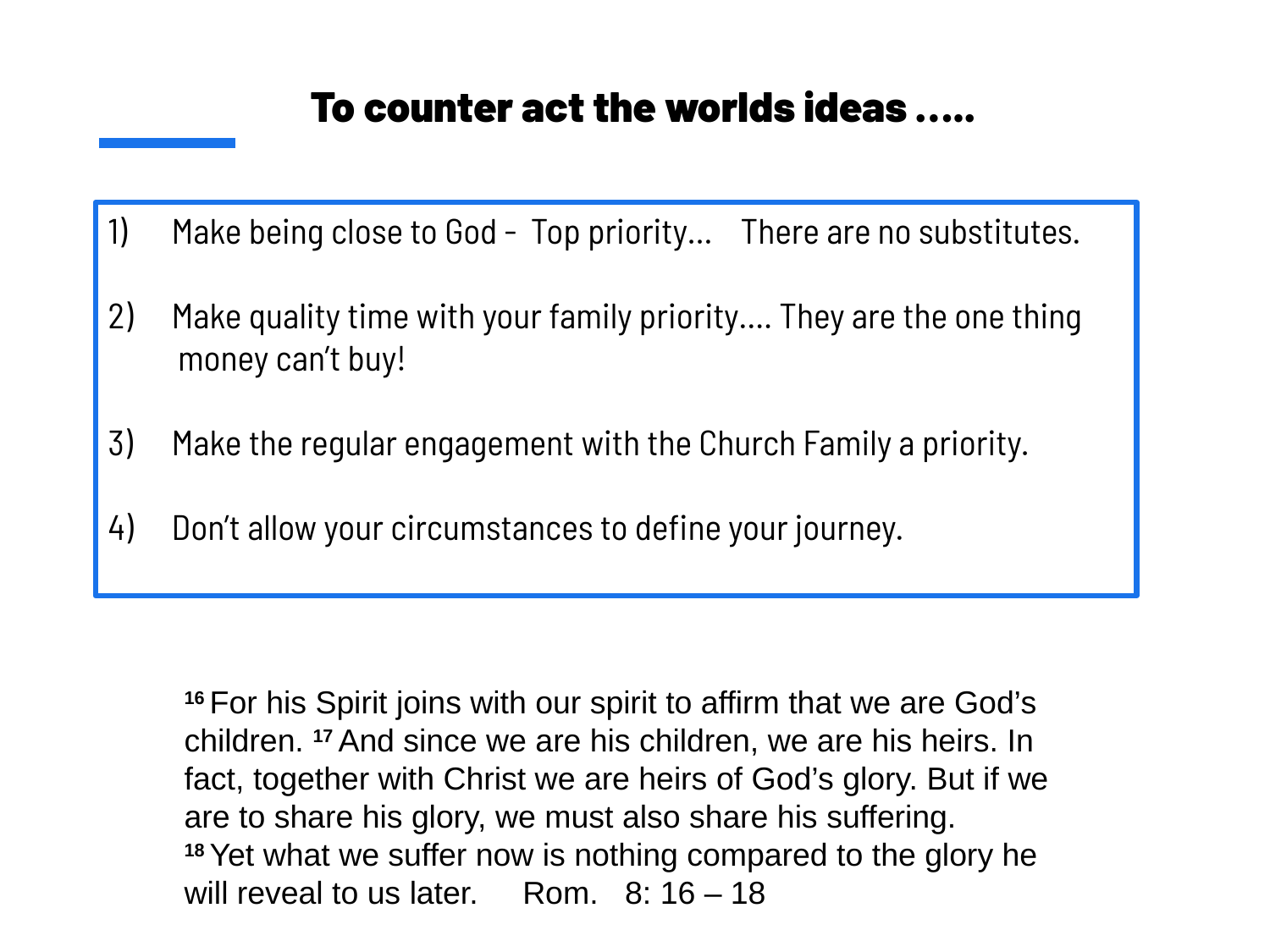

To counter act the worlds ideas …..
Make being close to God -  Top priority…    There are no substitutes.

Make quality time with your family priority…. They are the one thing
          money can’t buy!

Make the regular engagement with the Church Family a priority.

Don’t allow your circumstances to define your journey.

16 For his Spirit joins with our spirit to affirm that we are God’s children. 17 And since we are his children, we are his heirs. In fact, together with Christ we are heirs of God’s glory. But if we are to share his glory, we must also share his suffering.
18 Yet what we suffer now is nothing compared to the glory he will reveal to us later.     Rom.   8: 16 – 18